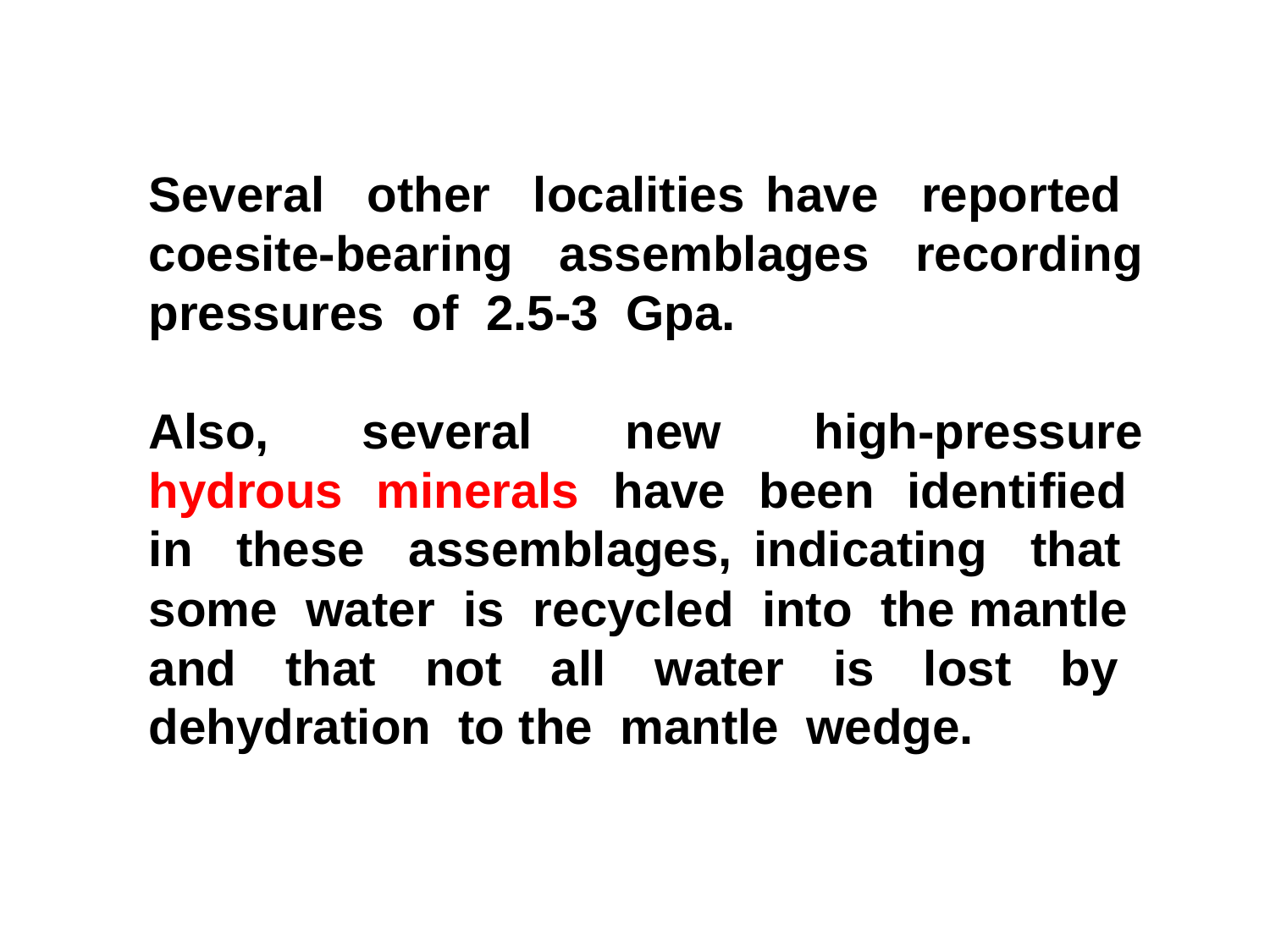

Several  other  localities have  reported  coesite-bearing  assemblages  recording pressures  of  2.5-3  Gpa.

Also,  several  new  high-pressure hydrous  minerals  have  been  identified  in  these  assemblages, indicating  that  some  water  is  recycled  into  the mantle  and  that  not  all  water  is  lost  by  dehydration  to the  mantle  wedge.